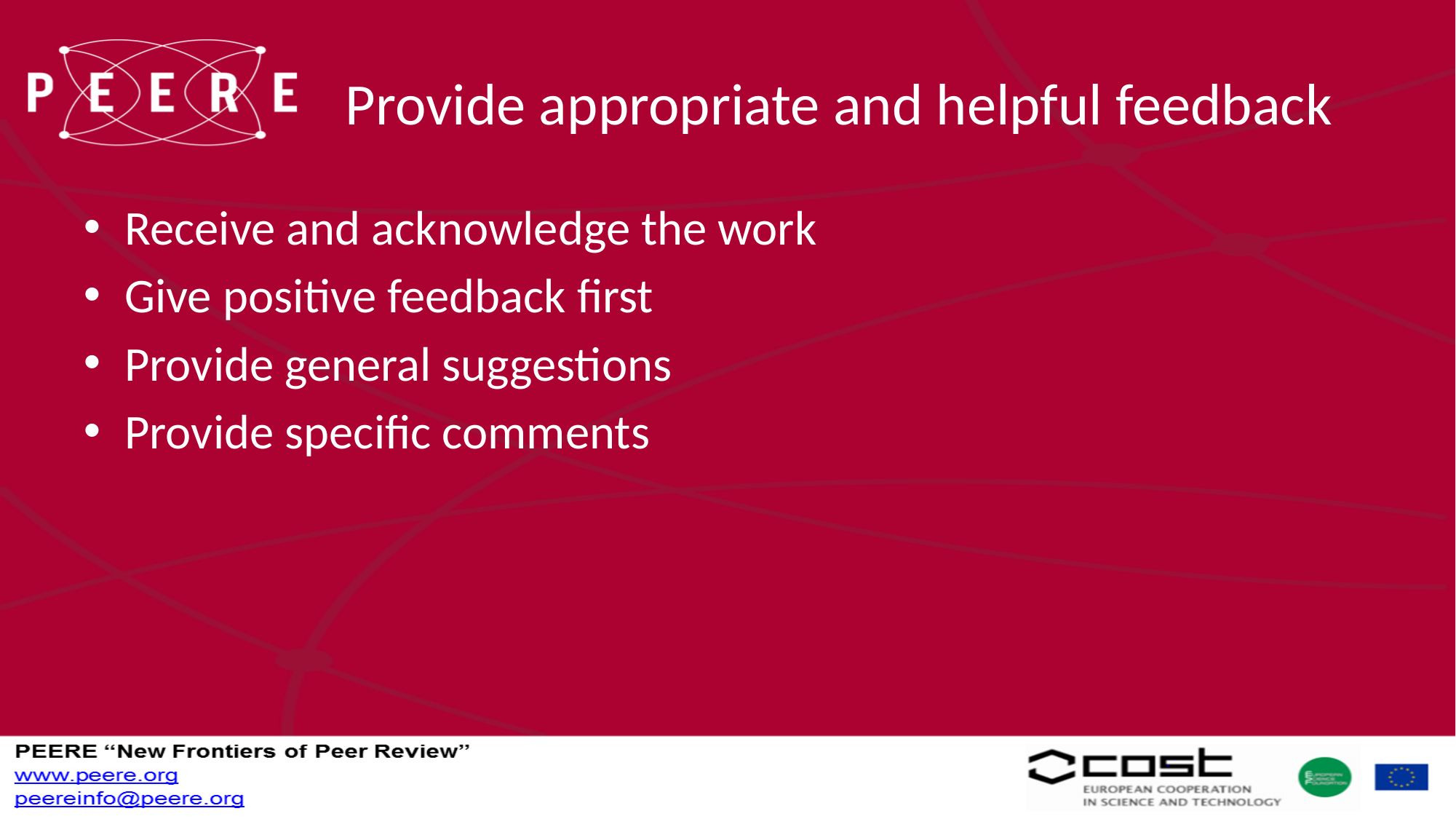

# Provide appropriate and helpful feedback
Receive and acknowledge the work
Give positive feedback first
Provide general suggestions
Provide specific comments